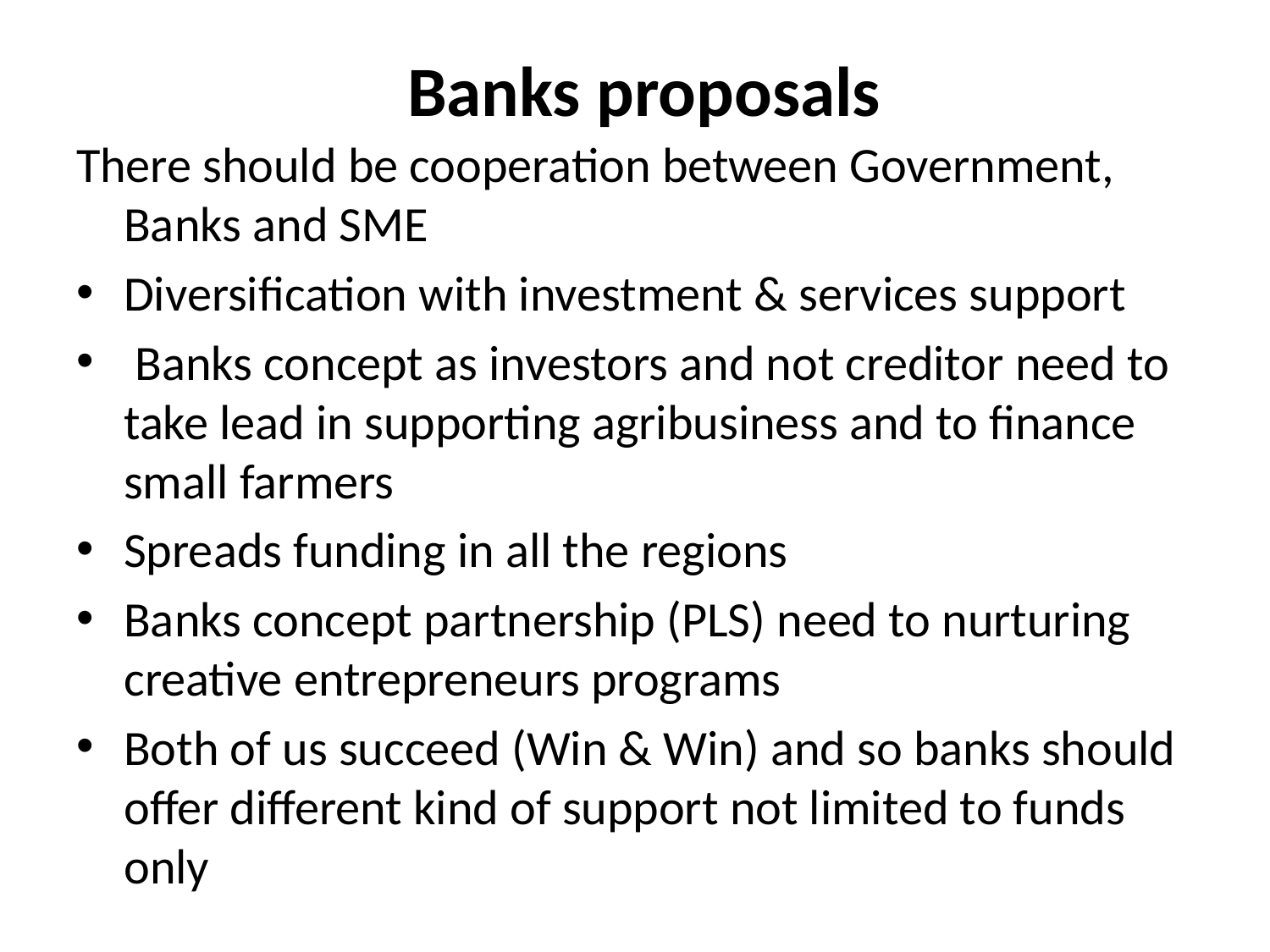

# Banks proposals
There should be cooperation between Government, Banks and SME
Diversification with investment & services support
 Banks concept as investors and not creditor need to take lead in supporting agribusiness and to finance small farmers
Spreads funding in all the regions
Banks concept partnership (PLS) need to nurturing creative entrepreneurs programs
Both of us succeed (Win & Win) and so banks should offer different kind of support not limited to funds only